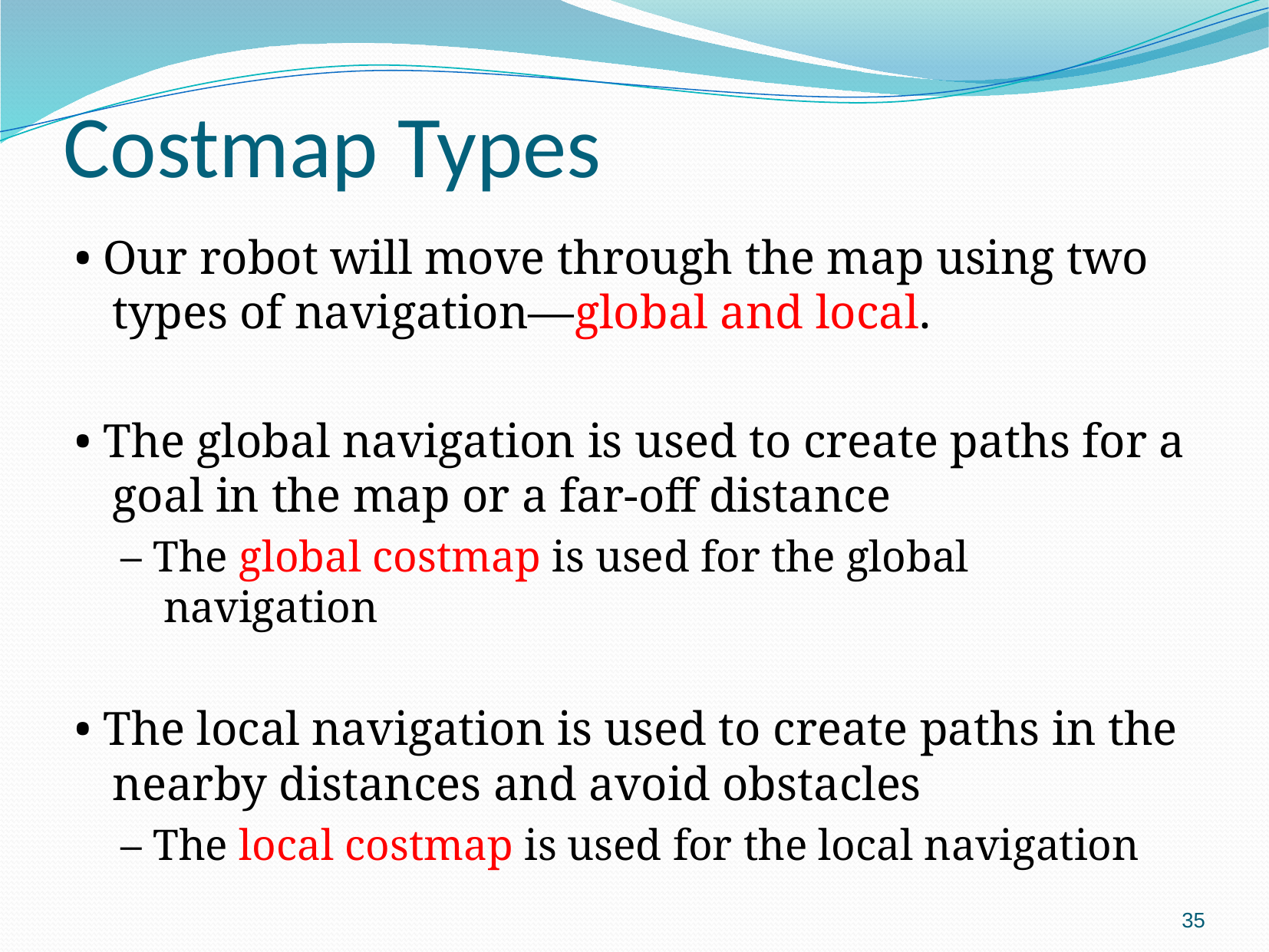

# Costmap Types
• Our robot will move through the map using two types of navigation—global and local.

• The global navigation is used to create paths for a goal in the map or a far-off distance
– The global costmap is used for the global navigation

• The local navigation is used to create paths in the nearby distances and avoid obstacles
– The local costmap is used for the local navigation
35